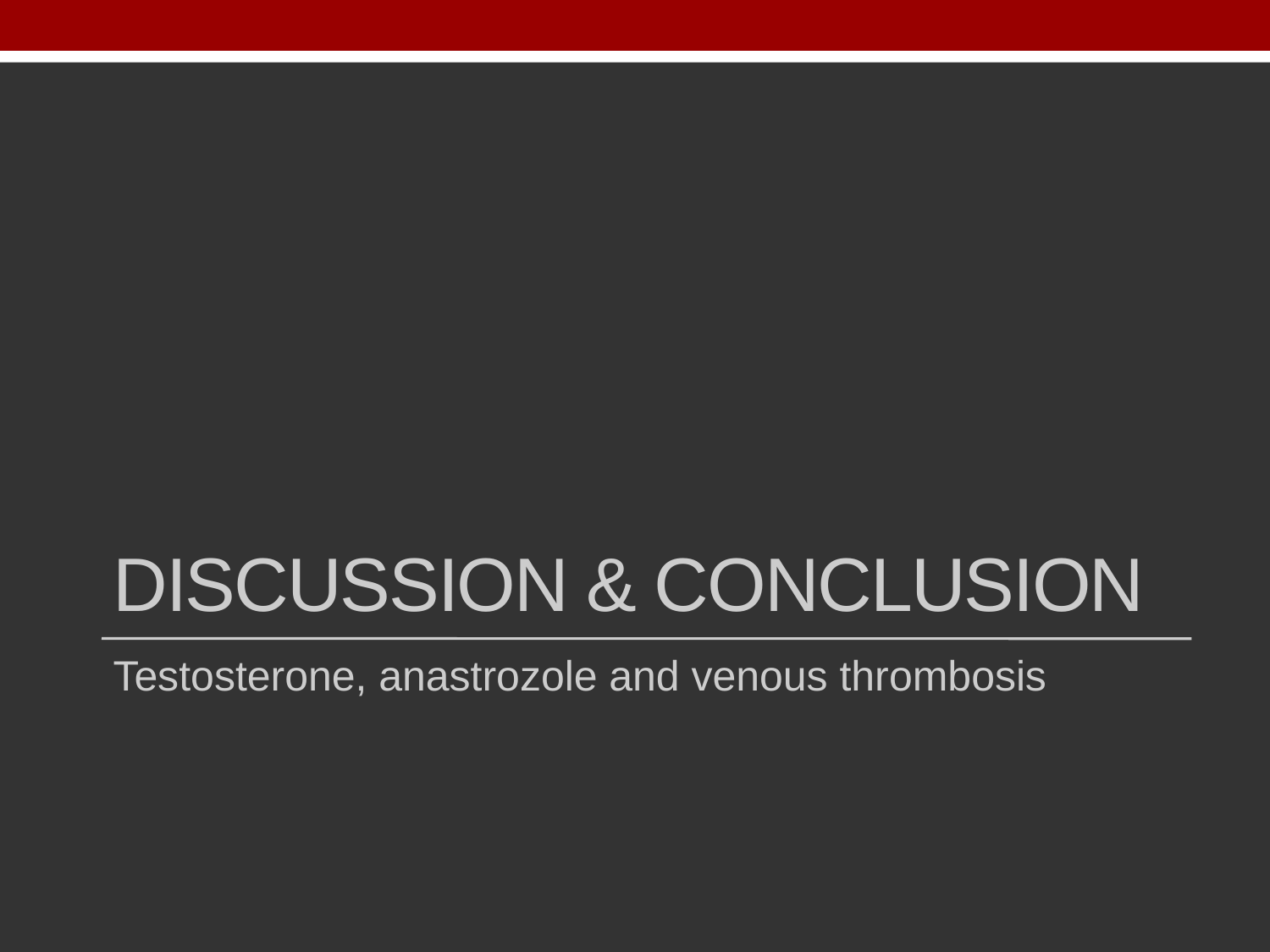

# Discussion & Conclusion
Testosterone, anastrozole and venous thrombosis